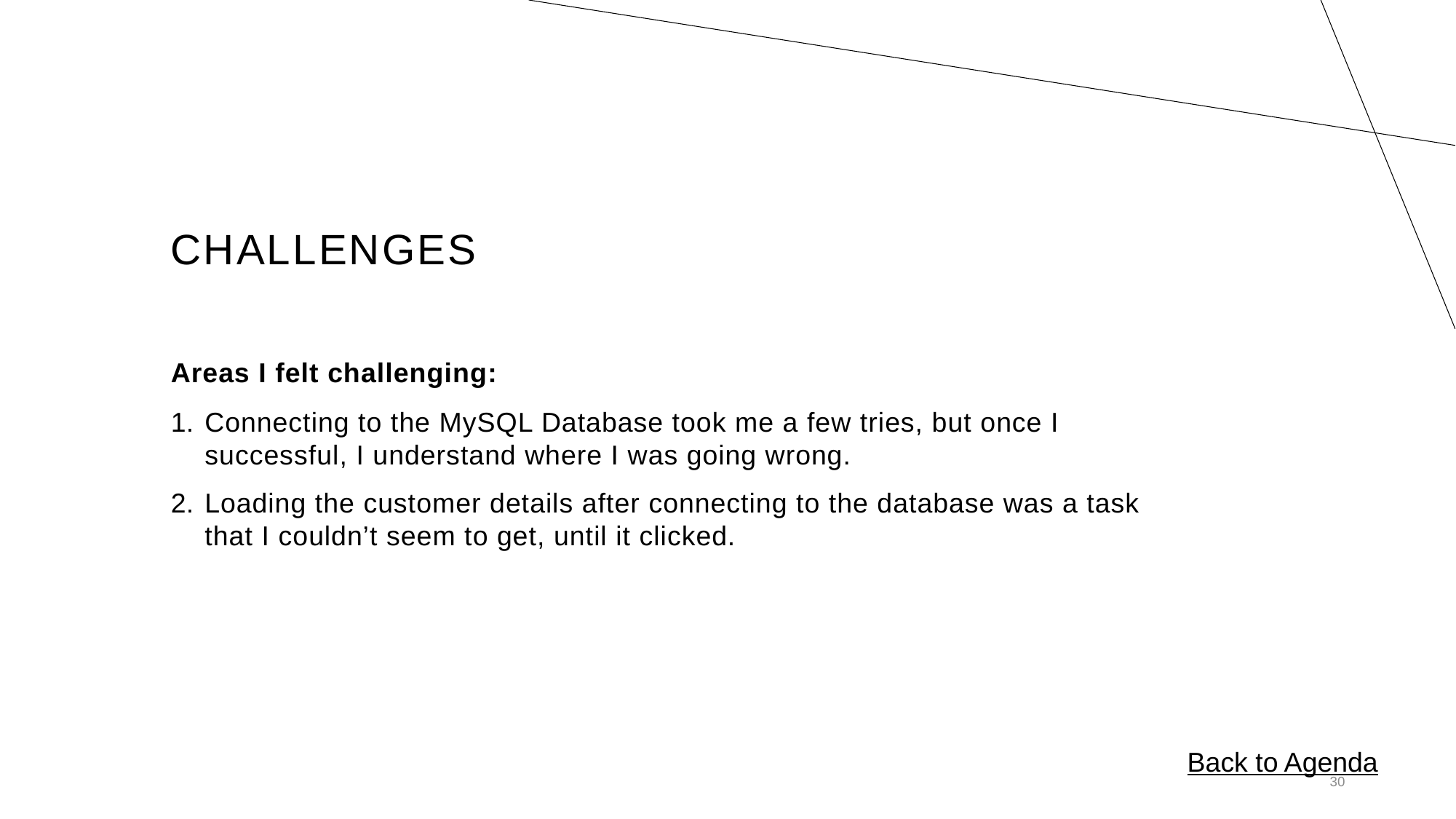

# Challenges
Areas I felt challenging:
Connecting to the MySQL Database took me a few tries, but once I successful, I understand where I was going wrong.
Loading the customer details after connecting to the database was a task that I couldn’t seem to get, until it clicked.

Back to Agenda
30